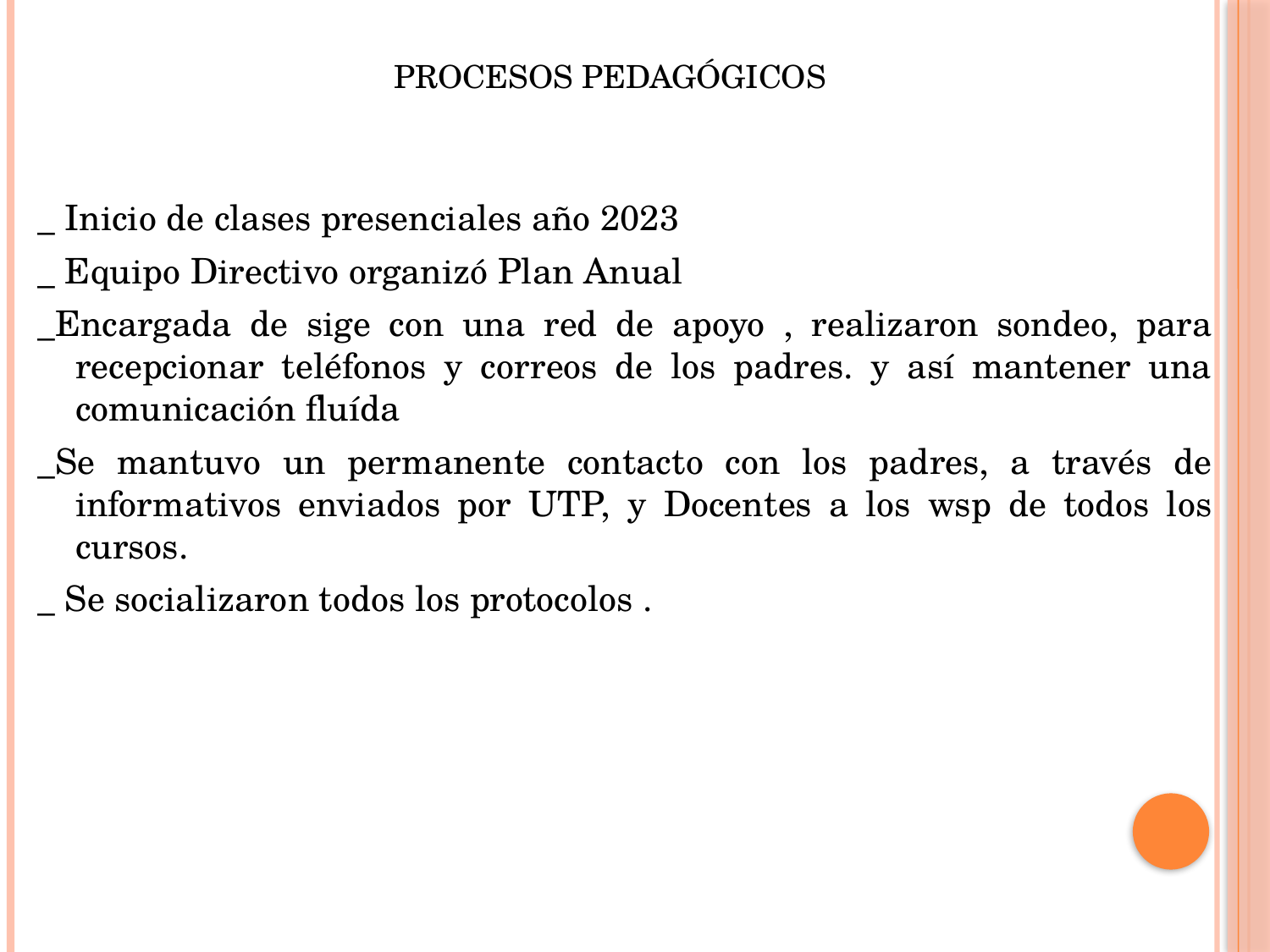

# Procesos Pedagógicos

_ Inicio de clases presenciales año 2023
_ Equipo Directivo organizó Plan Anual
_Encargada de sige con una red de apoyo , realizaron sondeo, para recepcionar teléfonos y correos de los padres. y así mantener una comunicación fluída
_Se mantuvo un permanente contacto con los padres, a través de informativos enviados por UTP, y Docentes a los wsp de todos los cursos.
_ Se socializaron todos los protocolos .